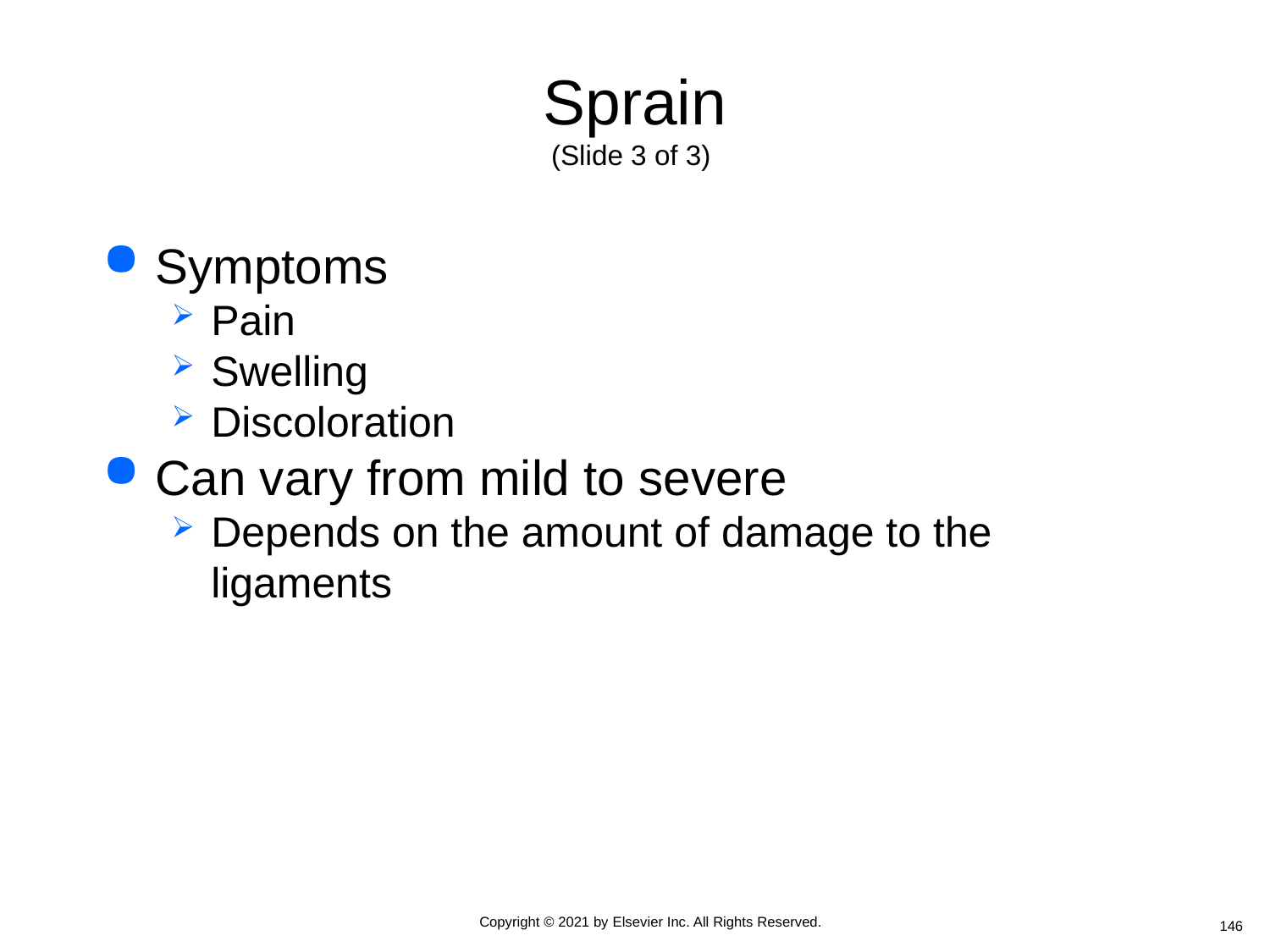

# Sprain (Slide 3 of 3)
Symptoms
Pain
Swelling
Discoloration
Can vary from mild to severe
Depends on the amount of damage to the ligaments

146